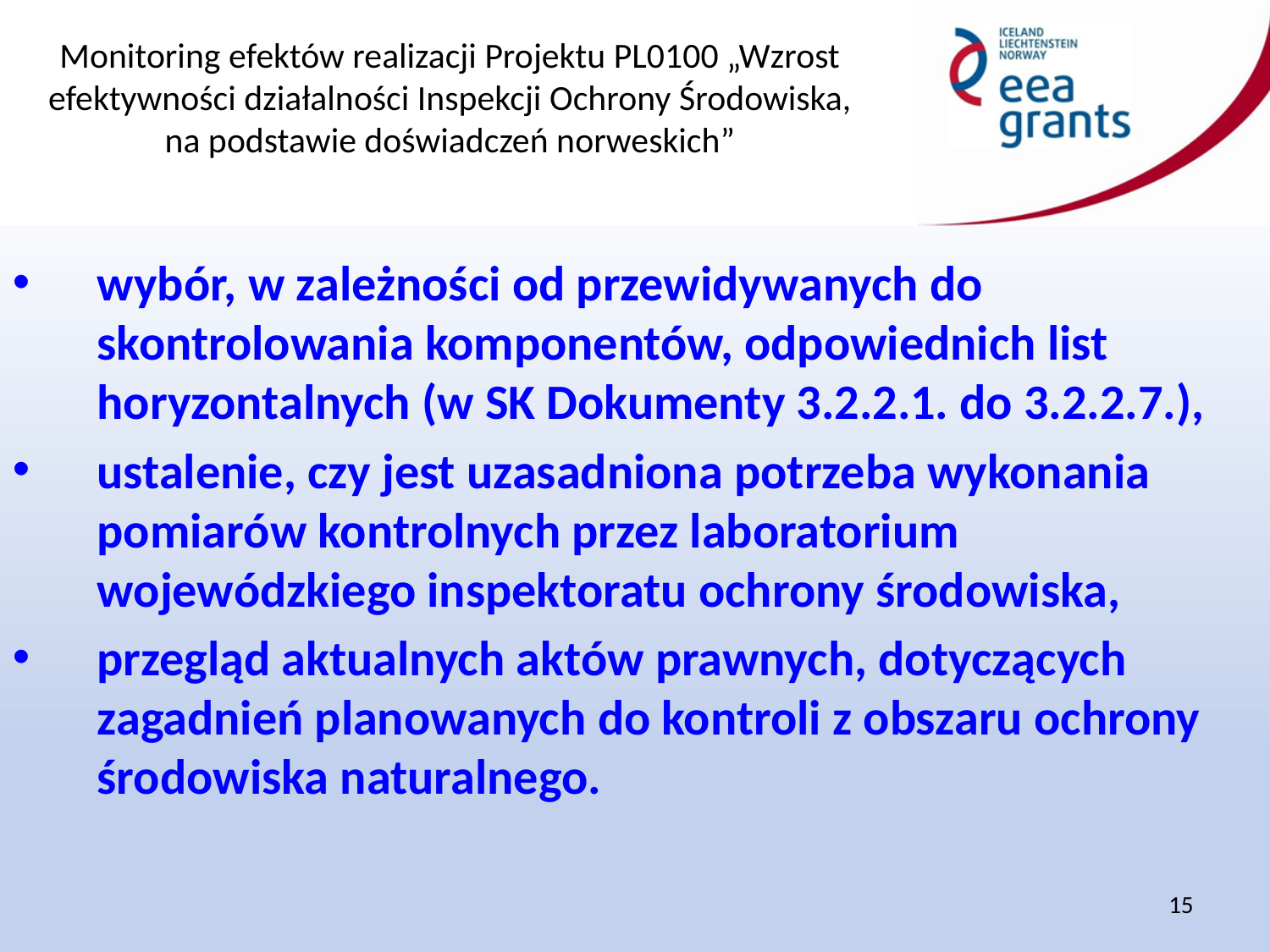

wybór, w zależności od przewidywanych do skontrolowania komponentów, odpowiednich list horyzontalnych (w SK Dokumenty 3.2.2.1. do 3.2.2.7.),
ustalenie, czy jest uzasadniona potrzeba wykonania pomiarów kontrolnych przez laboratorium wojewódzkiego inspektoratu ochrony środowiska,
przegląd aktualnych aktów prawnych, dotyczących zagadnień planowanych do kontroli z obszaru ochrony środowiska naturalnego.
15